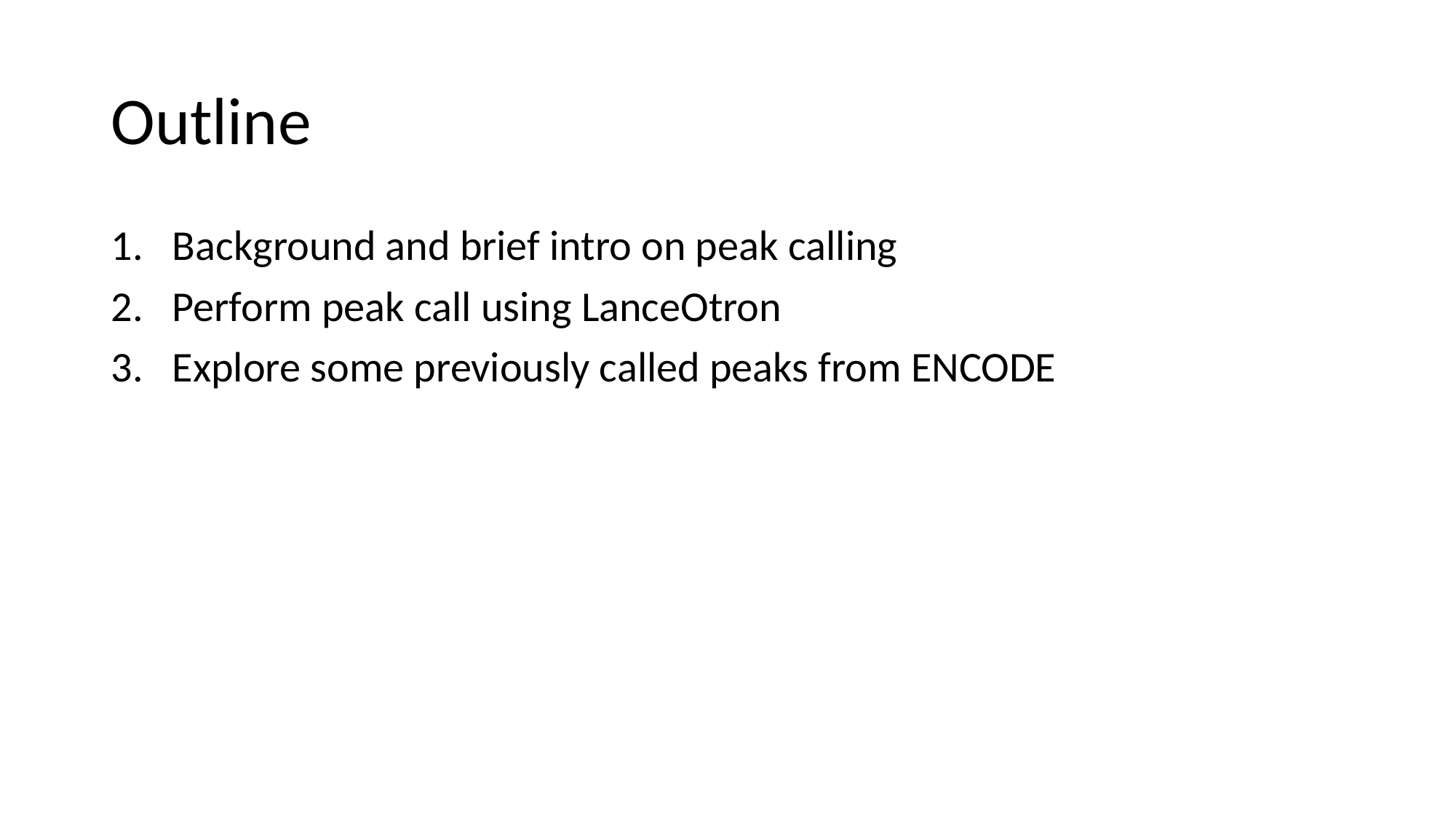

# Outline
Background and brief intro on peak calling
Perform peak call using LanceOtron
Explore some previously called peaks from ENCODE